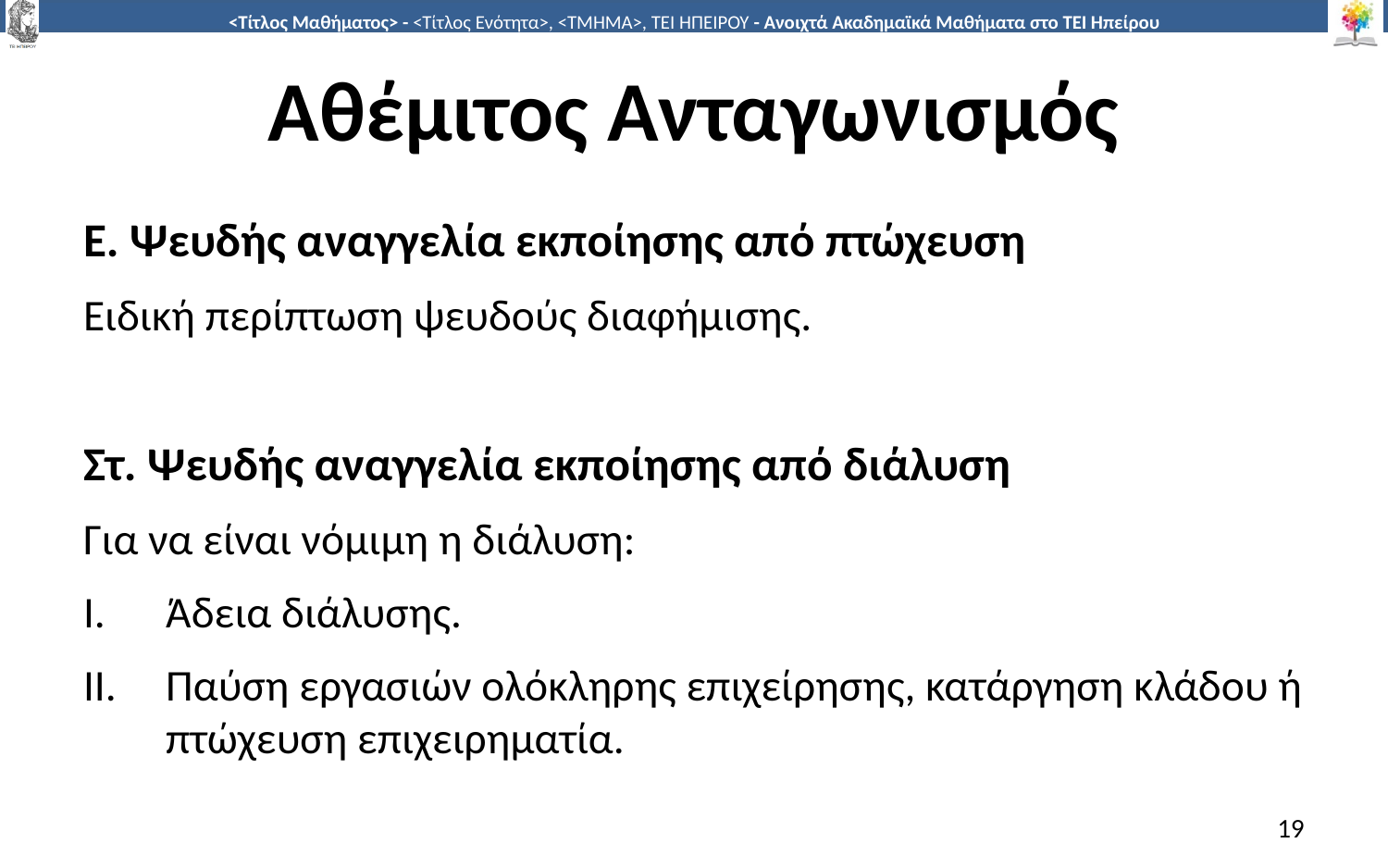

# Αθέμιτος Ανταγωνισμός
Ε. Ψευδής αναγγελία εκποίησης από πτώχευση
Ειδική περίπτωση ψευδούς διαφήμισης.

Στ. Ψευδής αναγγελία εκποίησης από διάλυση
Για να είναι νόμιμη η διάλυση:
Άδεια διάλυσης.
Παύση εργασιών ολόκληρης επιχείρησης, κατάργηση κλάδου ή πτώχευση επιχειρηματία.

19